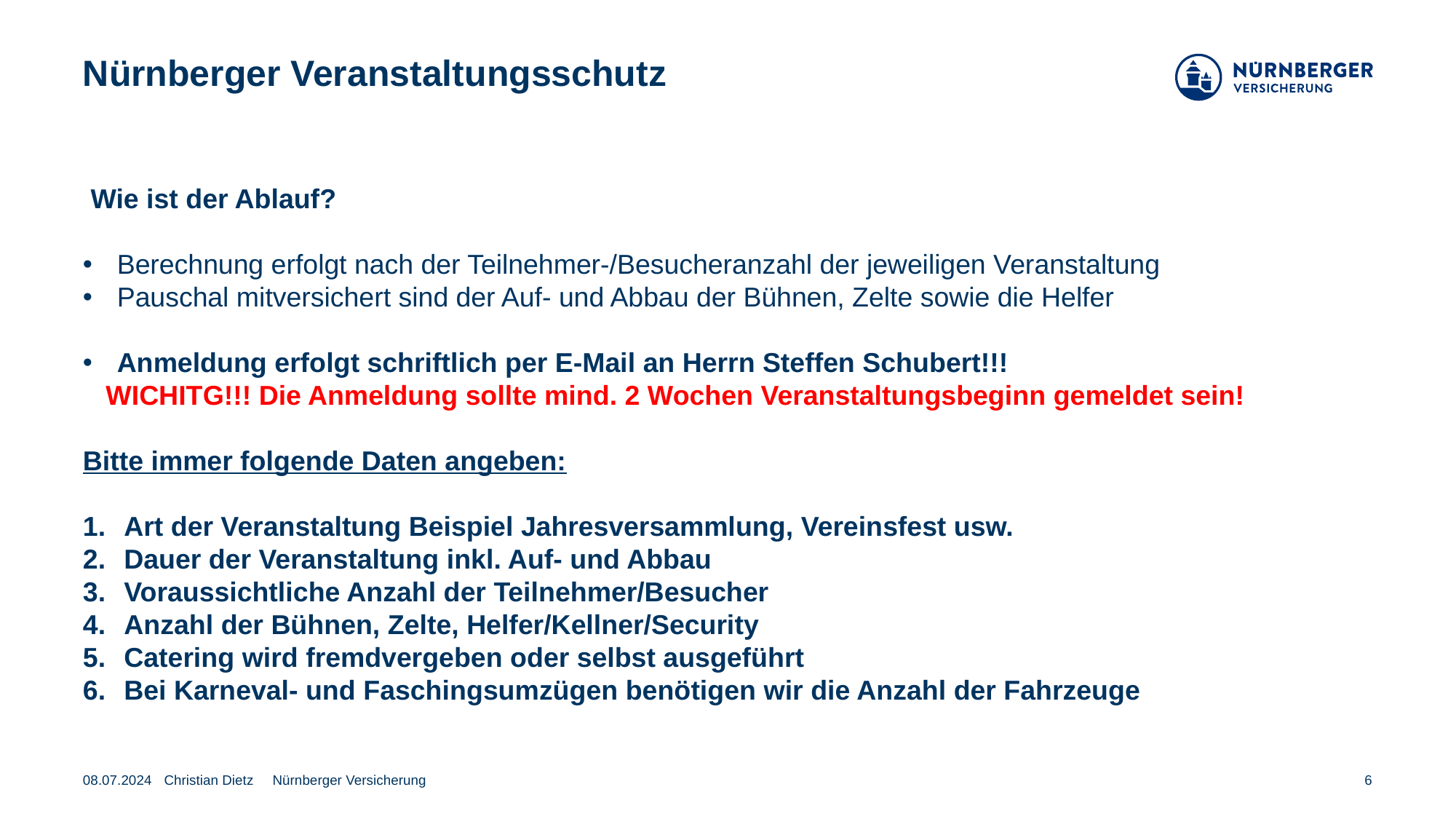

# Nürnberger Veranstaltungsschutz
 Wie ist der Ablauf?

Berechnung erfolgt nach der Teilnehmer-/Besucheranzahl der jeweiligen Veranstaltung
Pauschal mitversichert sind der Auf- und Abbau der Bühnen, Zelte sowie die Helfer

Anmeldung erfolgt schriftlich per E-Mail an Herrn Steffen Schubert!!!
   WICHITG!!! Die Anmeldung sollte mind. 2 Wochen Veranstaltungsbeginn gemeldet sein!

Bitte immer folgende Daten angeben:

Art der Veranstaltung Beispiel Jahresversammlung, Vereinsfest usw.
Dauer der Veranstaltung inkl. Auf- und Abbau
Voraussichtliche Anzahl der Teilnehmer/Besucher
Anzahl der Bühnen, Zelte, Helfer/Kellner/Security
Catering wird fremdvergeben oder selbst ausgeführt
Bei Karneval- und Faschingsumzügen benötigen wir die Anzahl der Fahrzeuge
08.07.2024
Christian Dietz     Nürnberger Versicherung
6